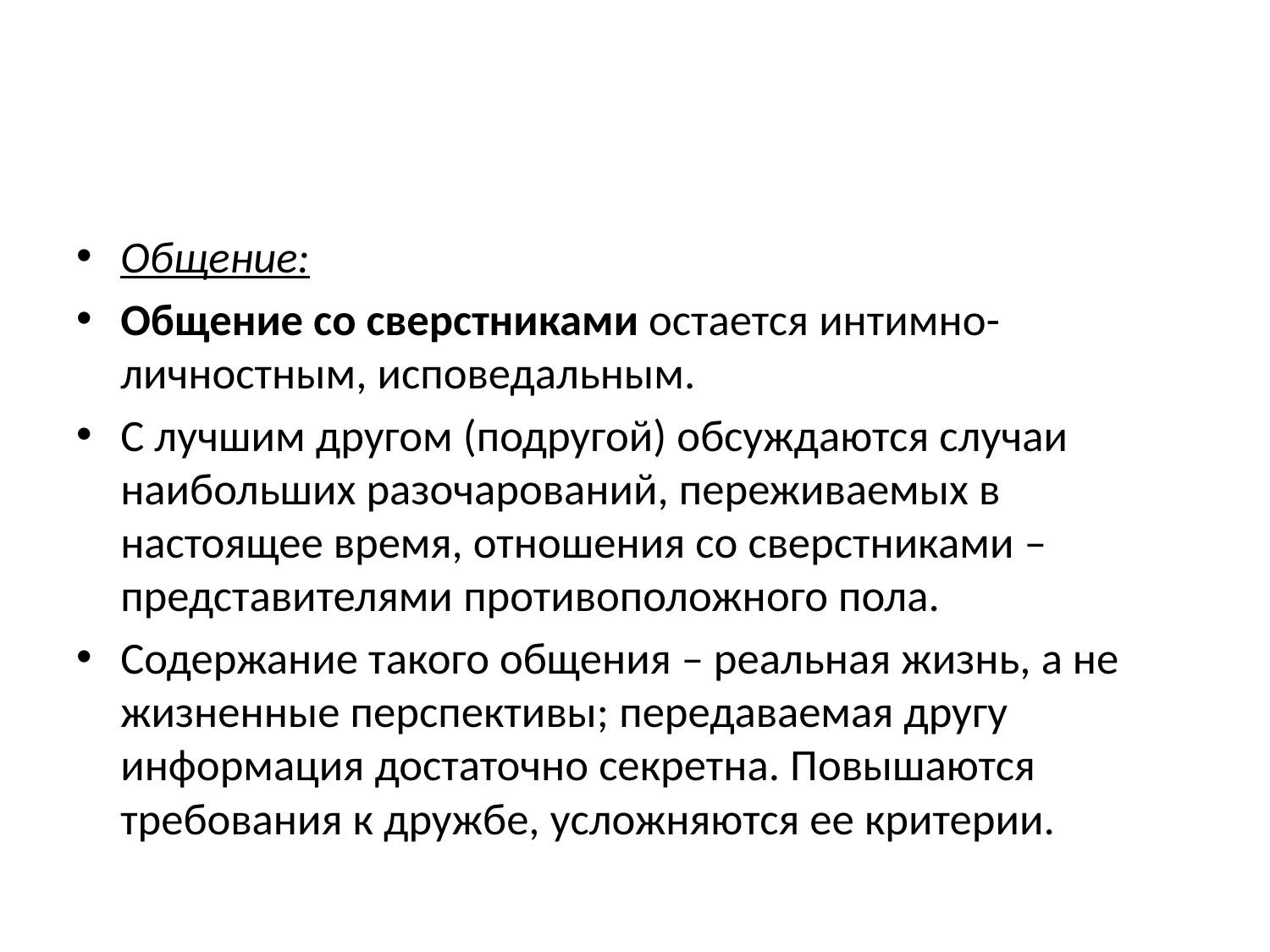

#
Общение:
Общение со сверстниками остается интимно-личностным, исповедальным.
С лучшим другом (подругой) обсуждаются случаи наибольших разочарований, переживаемых в настоящее время, отношения со сверстниками – представителями противоположного пола.
Содержание такого общения – реальная жизнь, а не жизненные перспективы; передаваемая другу информация достаточно секретна. Повышаются требования к дружбе, усложняются ее критерии.